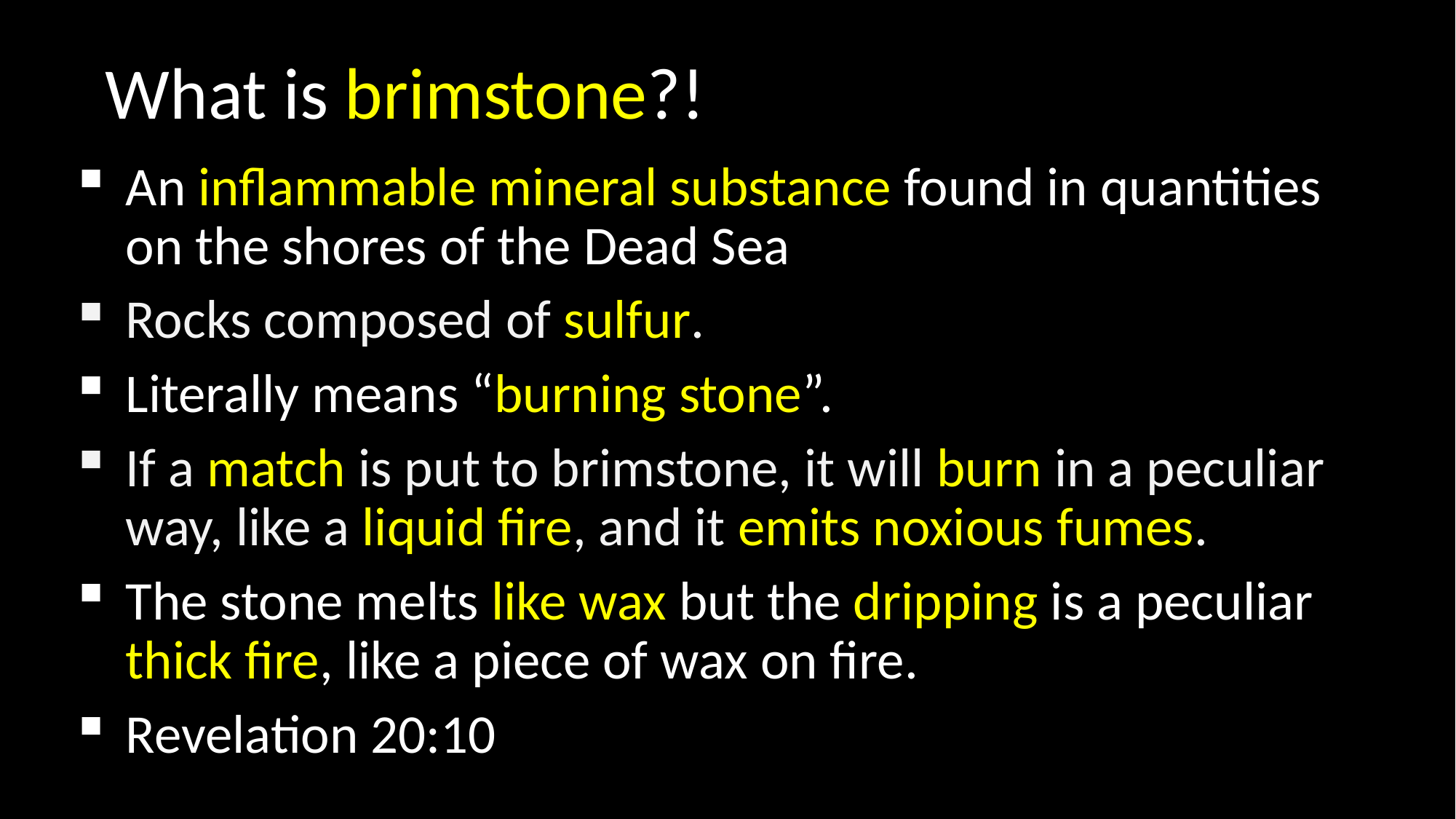

# What is brimstone?!
An inflammable mineral substance found in quantities on the shores of the Dead Sea
Rocks composed of sulfur.
Literally means “burning stone”.
If a match is put to brimstone, it will burn in a peculiar way, like a liquid fire, and it emits noxious fumes.
The stone melts like wax but the dripping is a peculiar thick fire, like a piece of wax on fire.
Revelation 20:10